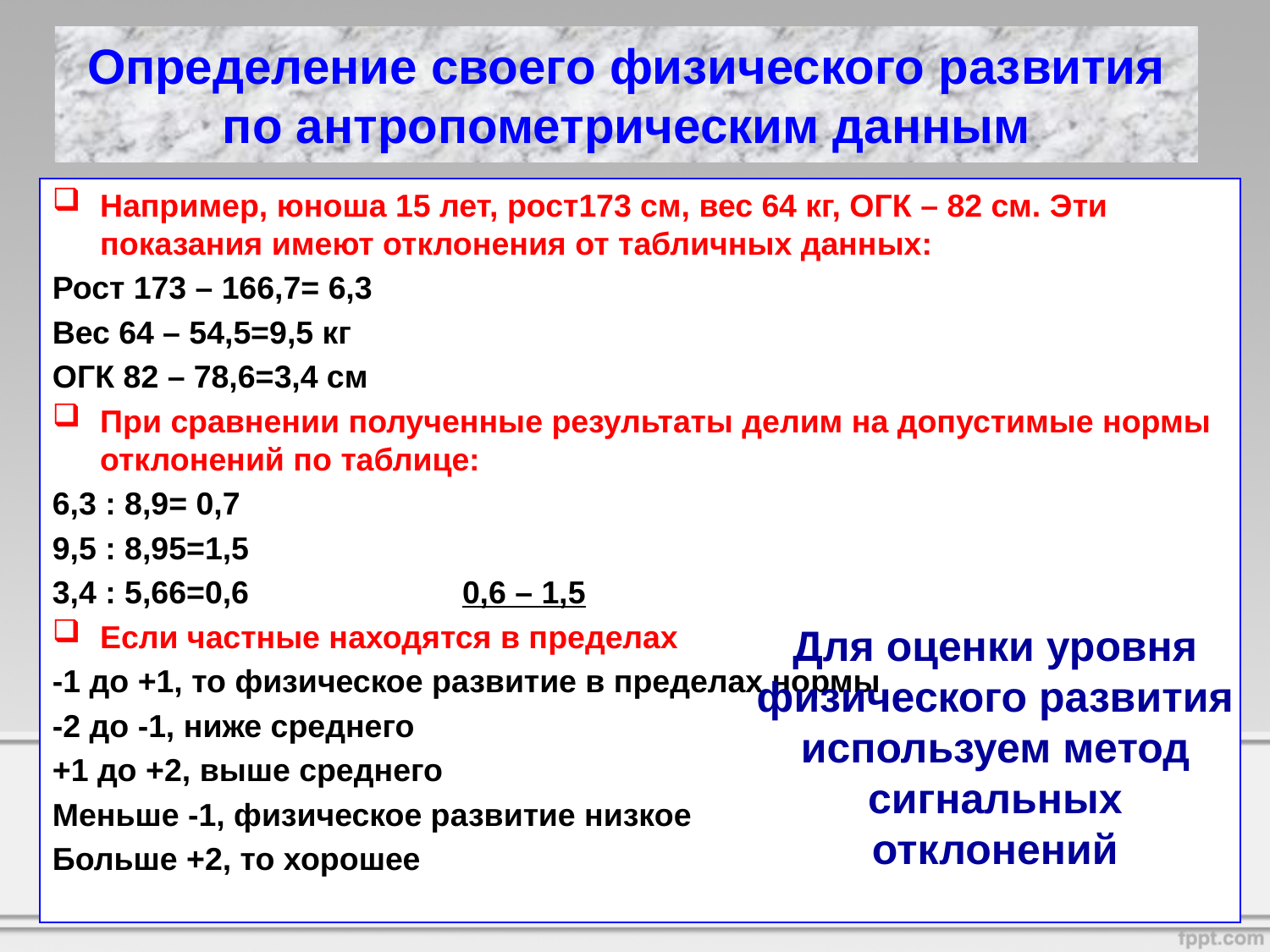

# Определение своего физического развития по антропометрическим данным
Например, юноша 15 лет, рост173 см, вес 64 кг, ОГК – 82 см. Эти показания имеют отклонения от табличных данных:
Рост 173 – 166,7= 6,3
Вес 64 – 54,5=9,5 кг
ОГК 82 – 78,6=3,4 см
При сравнении полученные результаты делим на допустимые нормы отклонений по таблице:
6,3 : 8,9= 0,7
9,5 : 8,95=1,5
3,4 : 5,66=0,6                        0,6 – 1,5
Если частные находятся в пределах
-1 до +1, то физическое развитие в пределах нормы
-2 до -1, ниже среднего
+1 до +2, выше среднего
Меньше -1, физическое развитие низкое
Больше +2, то хорошее

Для оценки уровня физического развития используем метод сигнальных отклонений